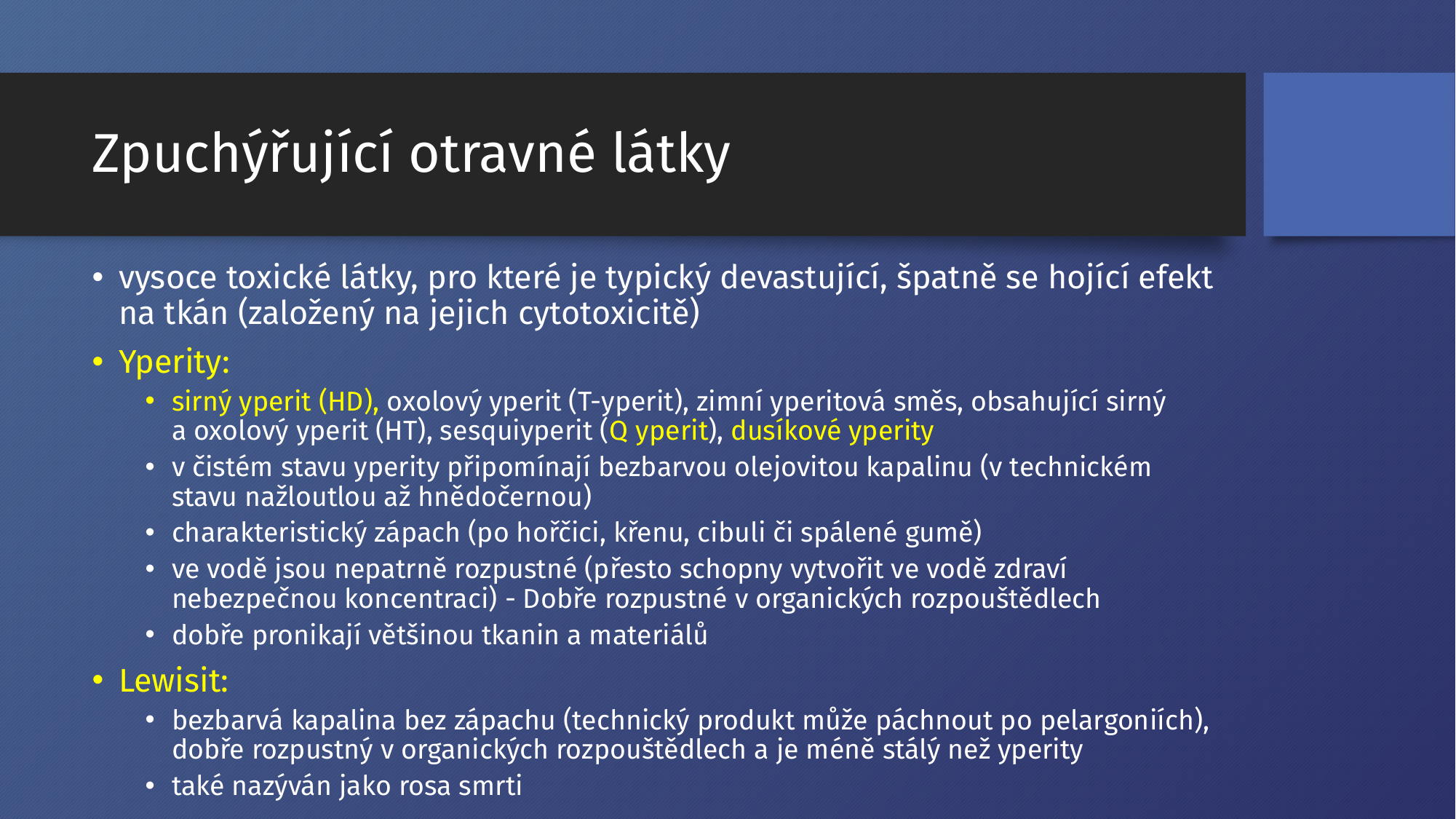

# Zpuchýřující otravné látky
vysoce toxické látky, pro které je typický devastující, špatně se hojící efekt na tkán (založený na jejich cytotoxicitě)
Yperity:
sirný yperit (HD), oxolový yperit (T-yperit), zimní yperitová směs, obsahující sirný a oxolový yperit (HT), sesquiyperit (Q yperit), dusíkové yperity
v čistém stavu yperity připomínají bezbarvou olejovitou kapalinu (v technickém stavu nažloutlou až hnědočernou)
charakteristický zápach (po hořčici, křenu, cibuli či spálené gumě)
ve vodě jsou nepatrně rozpustné (přesto schopny vytvořit ve vodě zdraví nebezpečnou koncentraci) - Dobře rozpustné v organických rozpouštědlech
dobře pronikají většinou tkanin a materiálů
Lewisit:
bezbarvá kapalina bez zápachu (technický produkt může páchnout po pelargoniích), dobře rozpustný v organických rozpouštědlech a je méně stálý než yperity
také nazýván jako rosa smrti